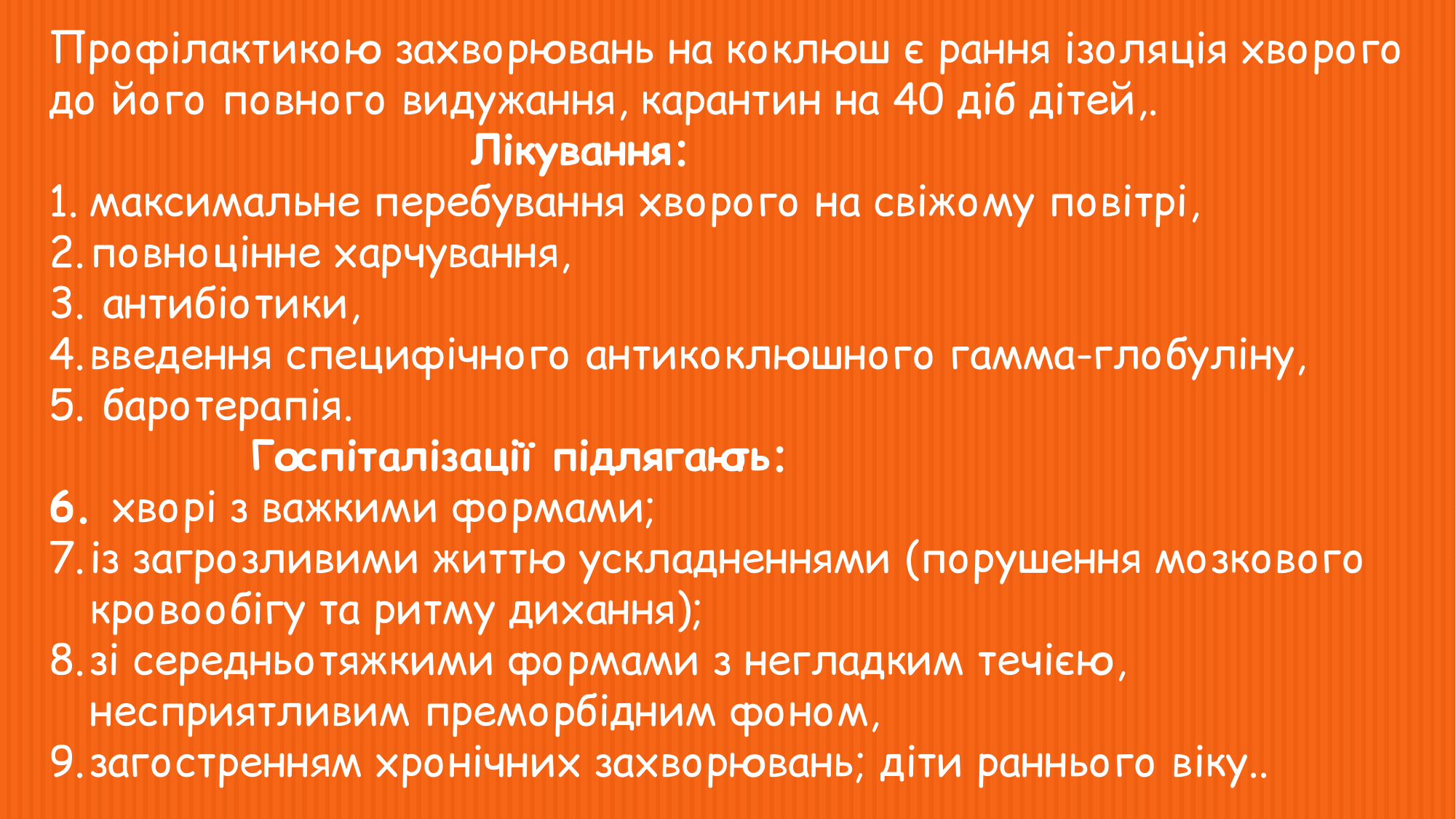

Профілактикою захворювань на коклюш є рання ізоляція хворого до його повного видужання, карантин на 40 діб дітей,.
                       Лікування:
максимальне перебування хворого на свіжому повітрі,
повноцінне харчування,
 антибіотики,
введення специфічного антикоклюшного гамма-глобуліну,
 баротерапія.
           Госпіталізації підлягають:
 хворі з важкими формами;
із загрозливими життю ускладненнями (порушення мозкового кровообігу та ритму дихання);
зі середньотяжкими формами з негладким течією, несприятливим преморбідним фоном,
загостренням хронічних захворювань; діти раннього віку..